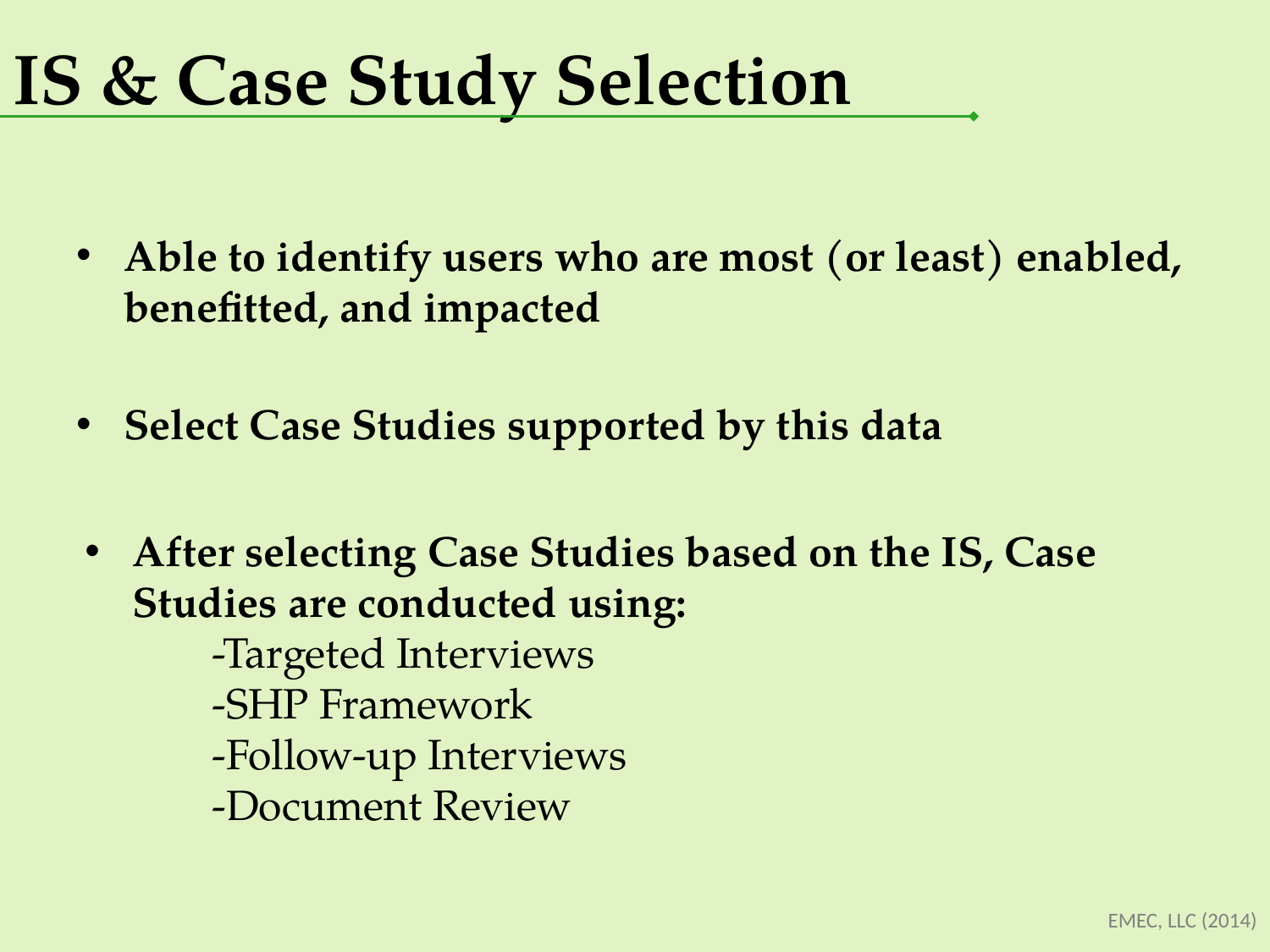

IS & Case Study Selection
Able to identify users who are most (or least) enabled, benefitted, and impacted

Select Case Studies supported by this data
After selecting Case Studies based on the IS, Case Studies are conducted using:
            -Targeted Interviews
	-SHP Framework
	-Follow-up Interviews
	-Document Review
EMEC, LLC (2014)